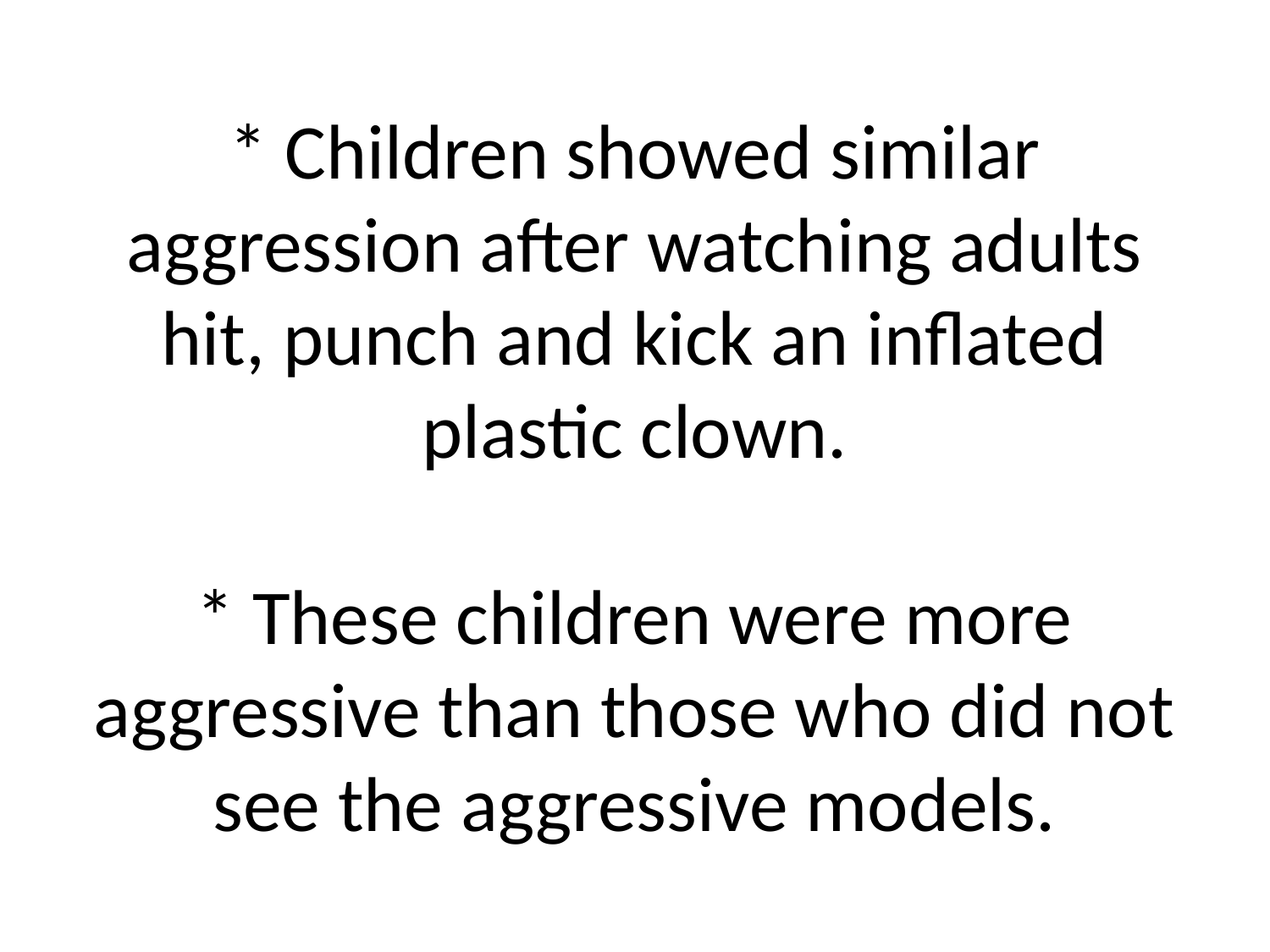

# * Children showed similar aggression after watching adults hit, punch and kick an inflated plastic clown. * These children were more aggressive than those who did not see the aggressive models.